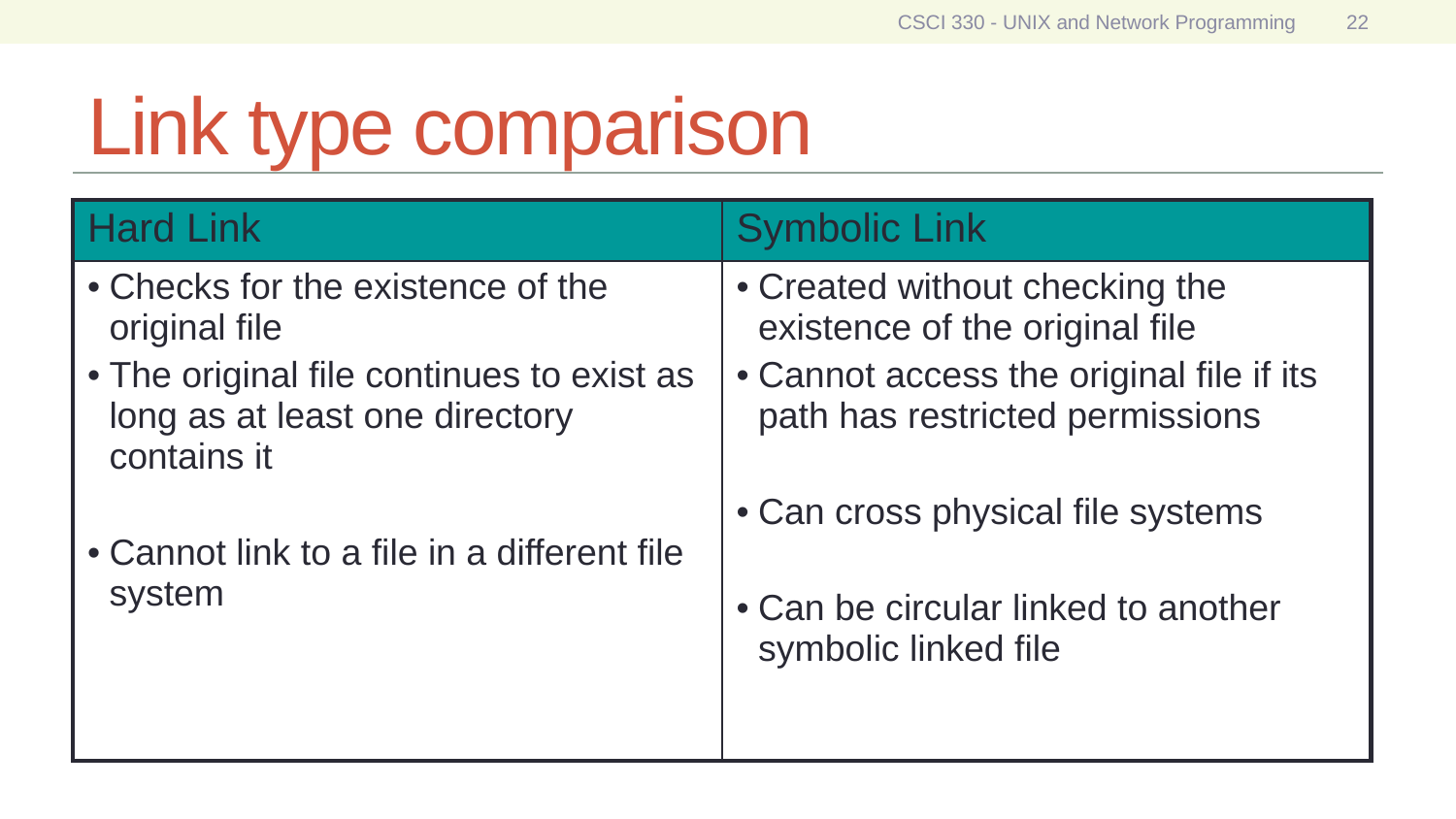

CSCI 330 - UNIX and Network Programming
22
# Link type comparison
| Hard Link | Symbolic Link |
| --- | --- |
| Checks for the existence of the original file The original file continues to exist as long as at least one directory contains it Cannot link to a file in a different file system | Created without checking the existence of the original file Cannot access the original file if its path has restricted permissions Can cross physical file systems Can be circular linked to another symbolic linked file |